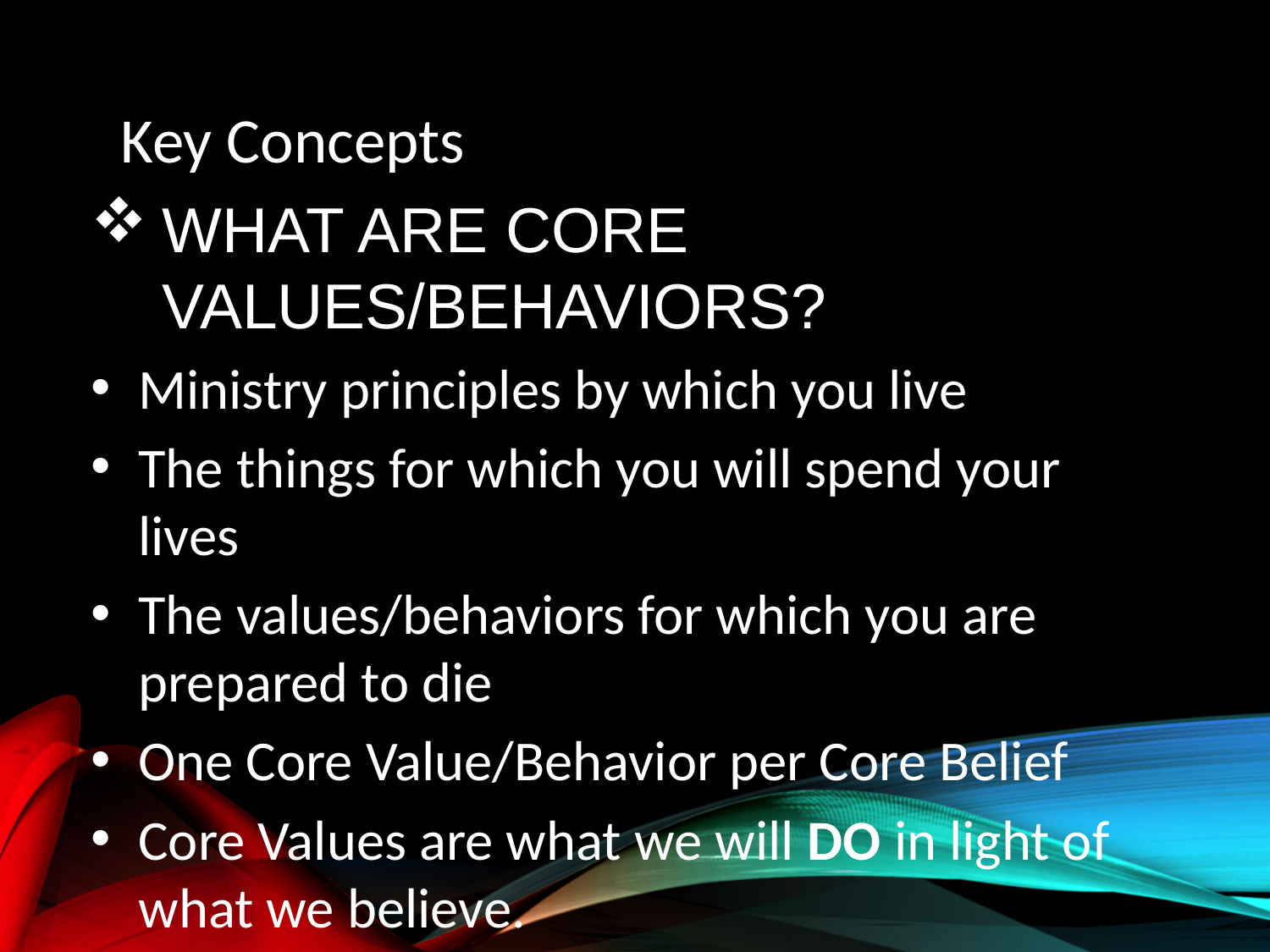

Key Concepts
What are Core Values/Behaviors?
Ministry principles by which you live
The things for which you will spend your lives
The values/behaviors for which you are prepared to die
One Core Value/Behavior per Core Belief
Core Values are what we will DO in light of what we believe.